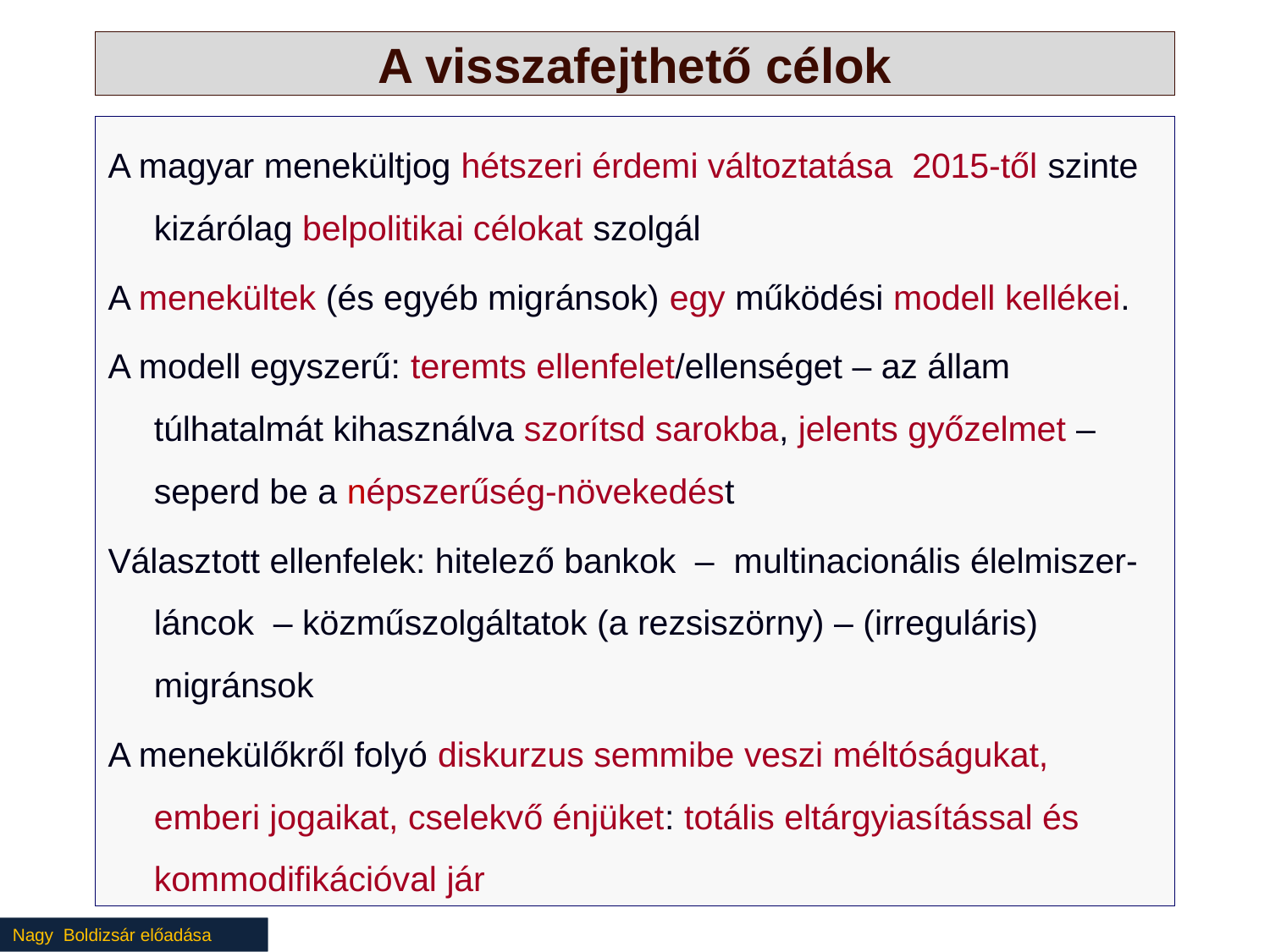

# A visszafejthető célok
A magyar menekültjog hétszeri érdemi változtatása  2015-től szinte kizárólag belpolitikai célokat szolgál
A menekültek (és egyéb migránsok) egy működési modell kellékei.
A modell egyszerű: teremts ellenfelet/ellenséget – az állam túlhatalmát kihasználva szorítsd sarokba, jelents győzelmet – seperd be a népszerűség-növekedést
Választott ellenfelek: hitelező bankok  –  multinacionális élelmiszer-láncok  – közműszolgáltatok (a rezsiszörny) – (irreguláris) migránsok
A menekülőkről folyó diskurzus semmibe veszi méltóságukat, emberi jogaikat, cselekvő énjüket: totális eltárgyiasítással és kommodifikációval jár